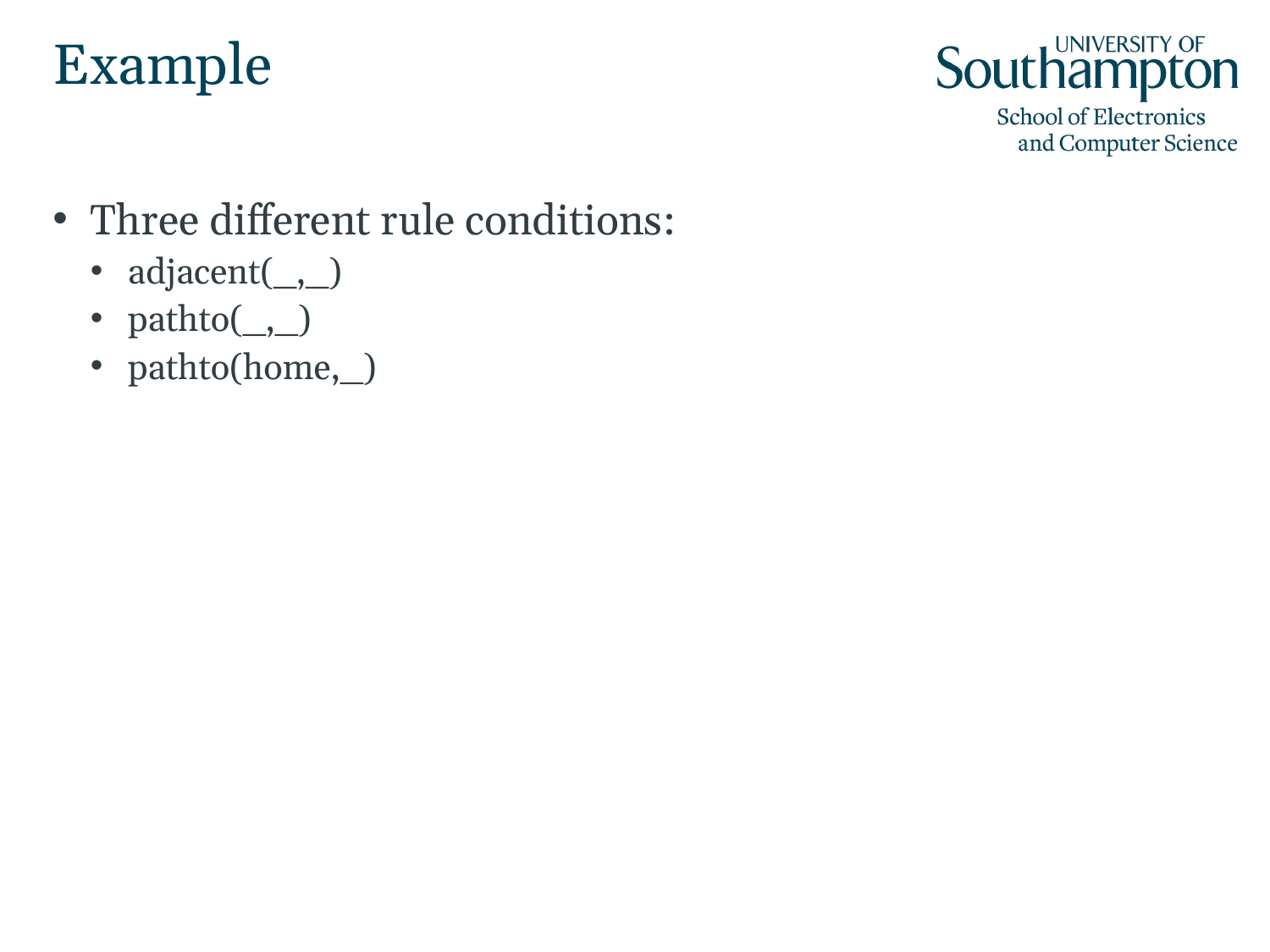

# Example
Three different rule conditions:
adjacent(_,_)
pathto(_,_)
pathto(home,_)